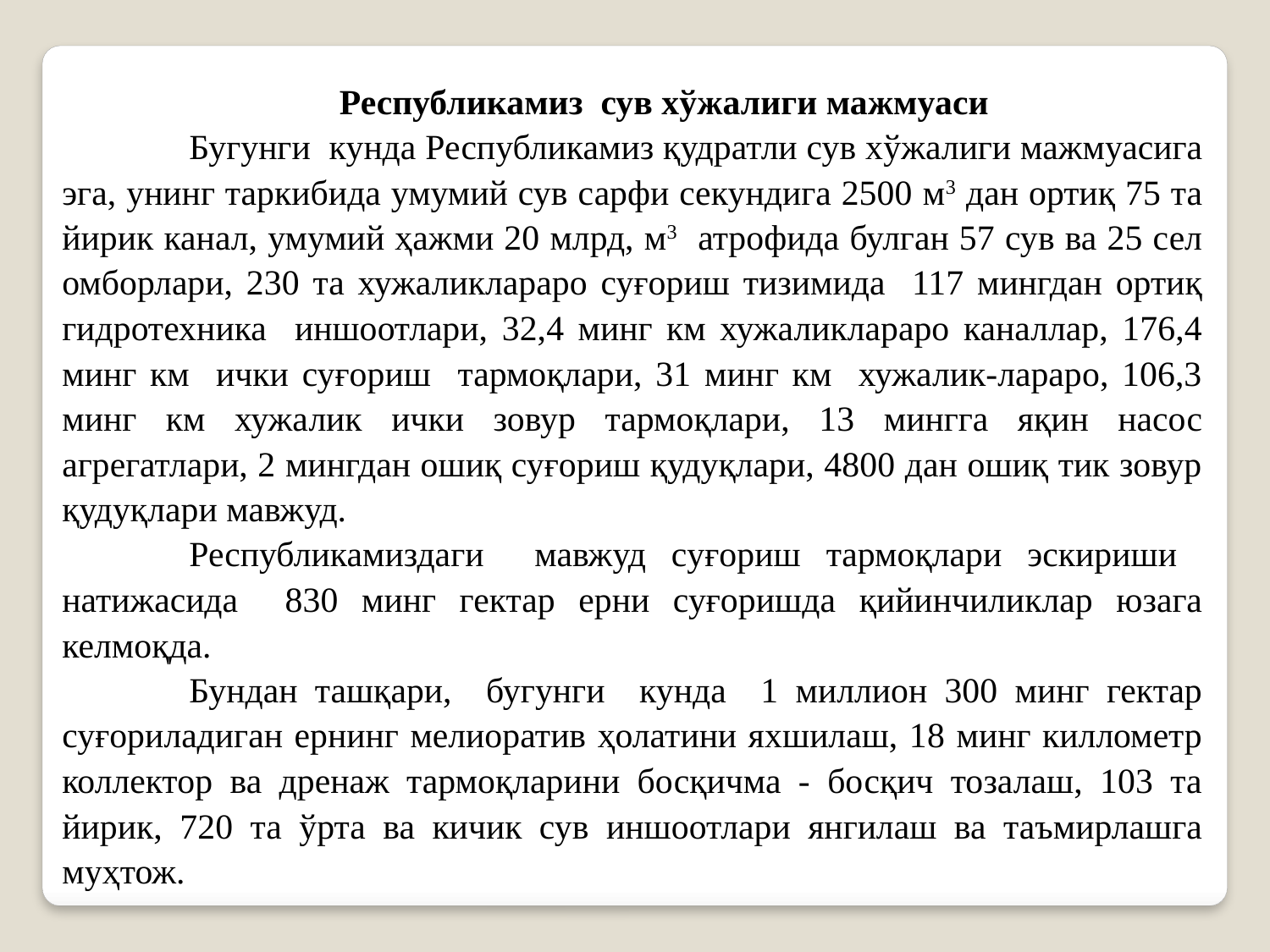

Республикамиз  сув хўжалиги мажмуаси
	Бугунги  кунда Республикамиз қудратли сув хўжалиги мажмуасига эга, унинг таркибида умумий сув сарфи секундига 2500 м3 дан ортиқ 75 та йирик канал, умумий ҳажми 20 млрд, м3  атрофида булган 57 сув ва 25 сел омборлари, 230 та хужаликлараро суғориш тизимида  117 мингдан ортиқ гидротехника  иншоотлари, 32,4 минг км хужаликлараро каналлар, 176,4 минг км  ички суғориш  тармоқлари, 31 минг км  хужалик-лараро, 106,3 минг км хужалик ички зовур тармоқлари, 13 мингга яқин насос агрегатлари, 2 мингдан ошиқ суғориш қудуқлари, 4800 дан ошиқ тик зовур қудуқлари мавжуд.
	Республикамиздаги  мавжуд суғориш тармоқлари эскириши  натижасида  830 минг гектар ерни суғоришда қийинчиликлар юзага келмоқда.
	Бундан ташқари,  бугунги  кунда  1 миллион 300 минг гектар суғориладиган ернинг мелиоратив ҳолатини яхшилаш, 18 минг киллометр коллектор ва дренаж тармоқларини босқичма - босқич тозалаш, 103 та йирик, 720 та ўрта ва кичик сув иншоотлари янгилаш ва таъмирлашга муҳтож.